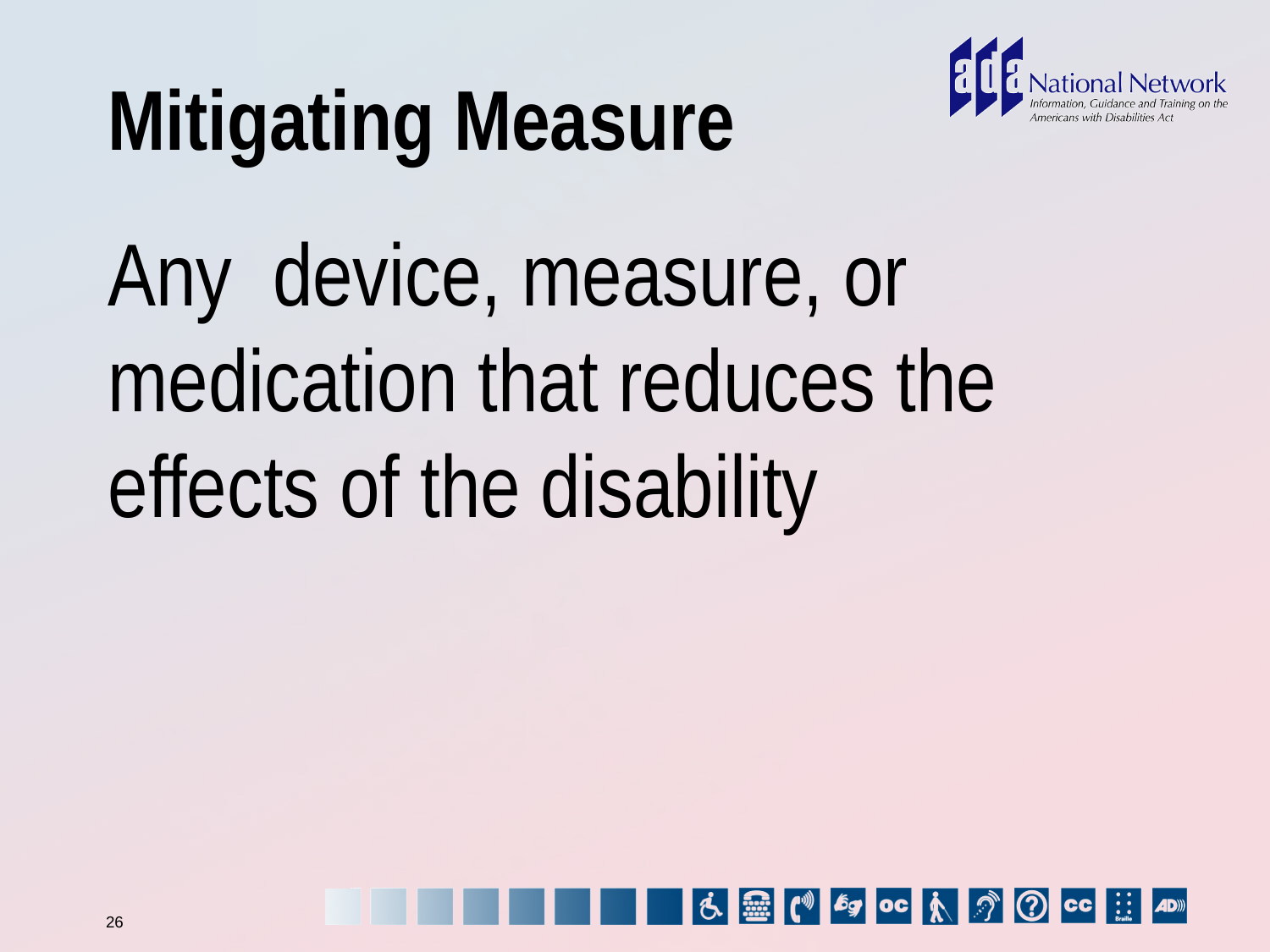

# Mitigating Measure
Any  device, measure, or medication that reduces the effects of the disability
26